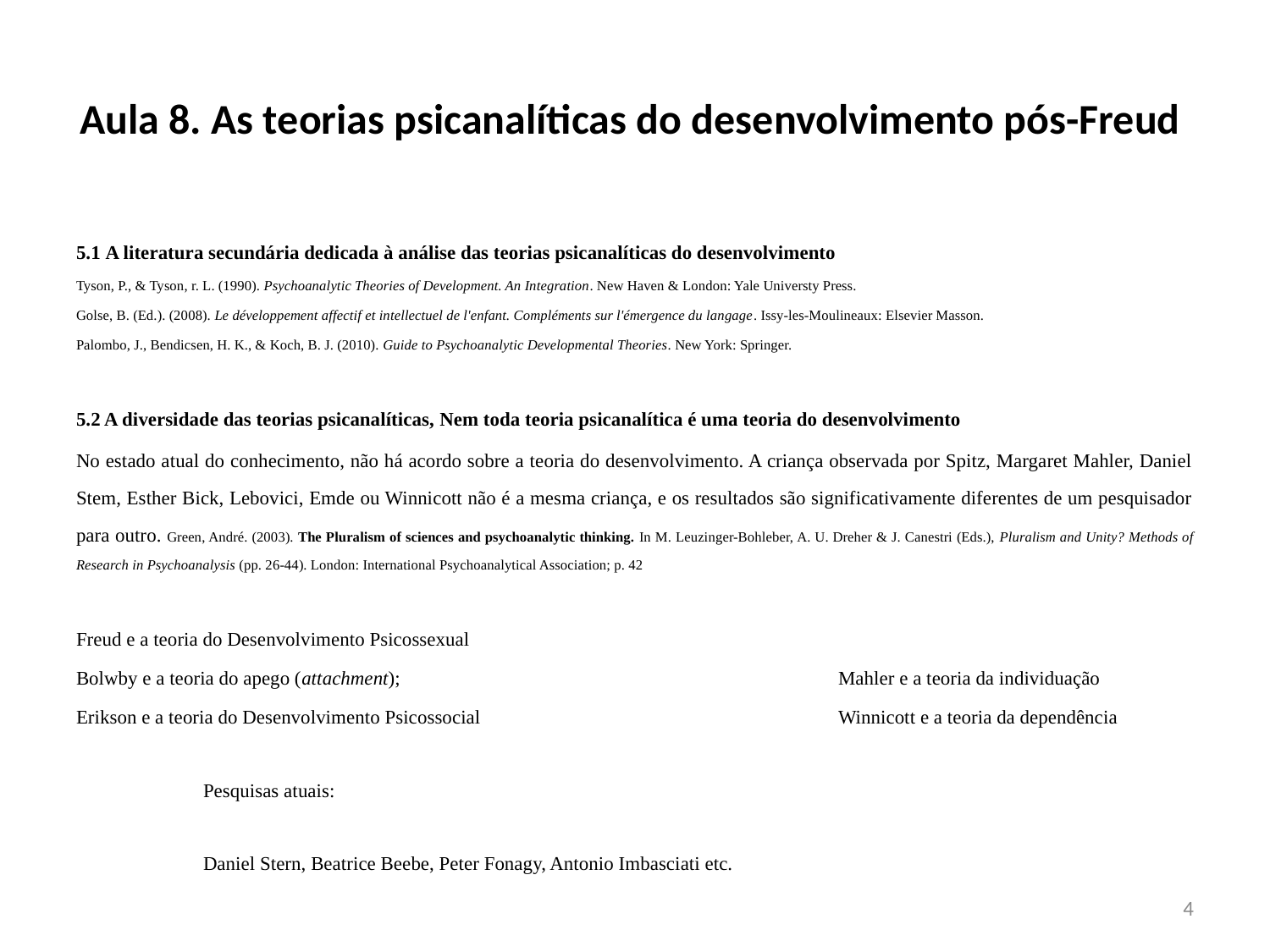

# Aula 8. As teorias psicanalíticas do desenvolvimento pós-Freud
5.1 A literatura secundária dedicada à análise das teorias psicanalíticas do desenvolvimento
Tyson, P., & Tyson, r. L. (1990). Psychoanalytic Theories of Development. An Integration. New Haven & London: Yale Universty Press.
Golse, B. (Ed.). (2008). Le développement affectif et intellectuel de l'enfant. Compléments sur l'émergence du langage. Issy-les-Moulineaux: Elsevier Masson.
Palombo, J., Bendicsen, H. K., & Koch, B. J. (2010). Guide to Psychoanalytic Developmental Theories. New York: Springer.

5.2 A diversidade das teorias psicanalíticas, Nem toda teoria psicanalítica é uma teoria do desenvolvimento
No estado atual do conhecimento, não há acordo sobre a teoria do desenvolvimento. A criança observada por Spitz, Margaret Mahler, Daniel Stem, Esther Bick, Lebovici, Emde ou Winnicott não é a mesma criança, e os resultados são significativamente diferentes de um pesquisador para outro. Green, André. (2003). The Pluralism of sciences and psychoanalytic thinking. In M. Leuzinger-Bohleber, A. U. Dreher & J. Canestri (Eds.), Pluralism and Unity? Methods of Research in Psychoanalysis (pp. 26-44). London: International Psychoanalytical Association; p. 42

Freud e a teoria do Desenvolvimento Psicossexual
Bolwby e a teoria do apego (attachment); 				Mahler e a teoria da individuação
Erikson e a teoria do Desenvolvimento Psicossocial 			Winnicott e a teoria da dependência
									Pesquisas atuais:
									Daniel Stern, Beatrice Beebe, Peter Fonagy, Antonio Imbasciati etc.
4